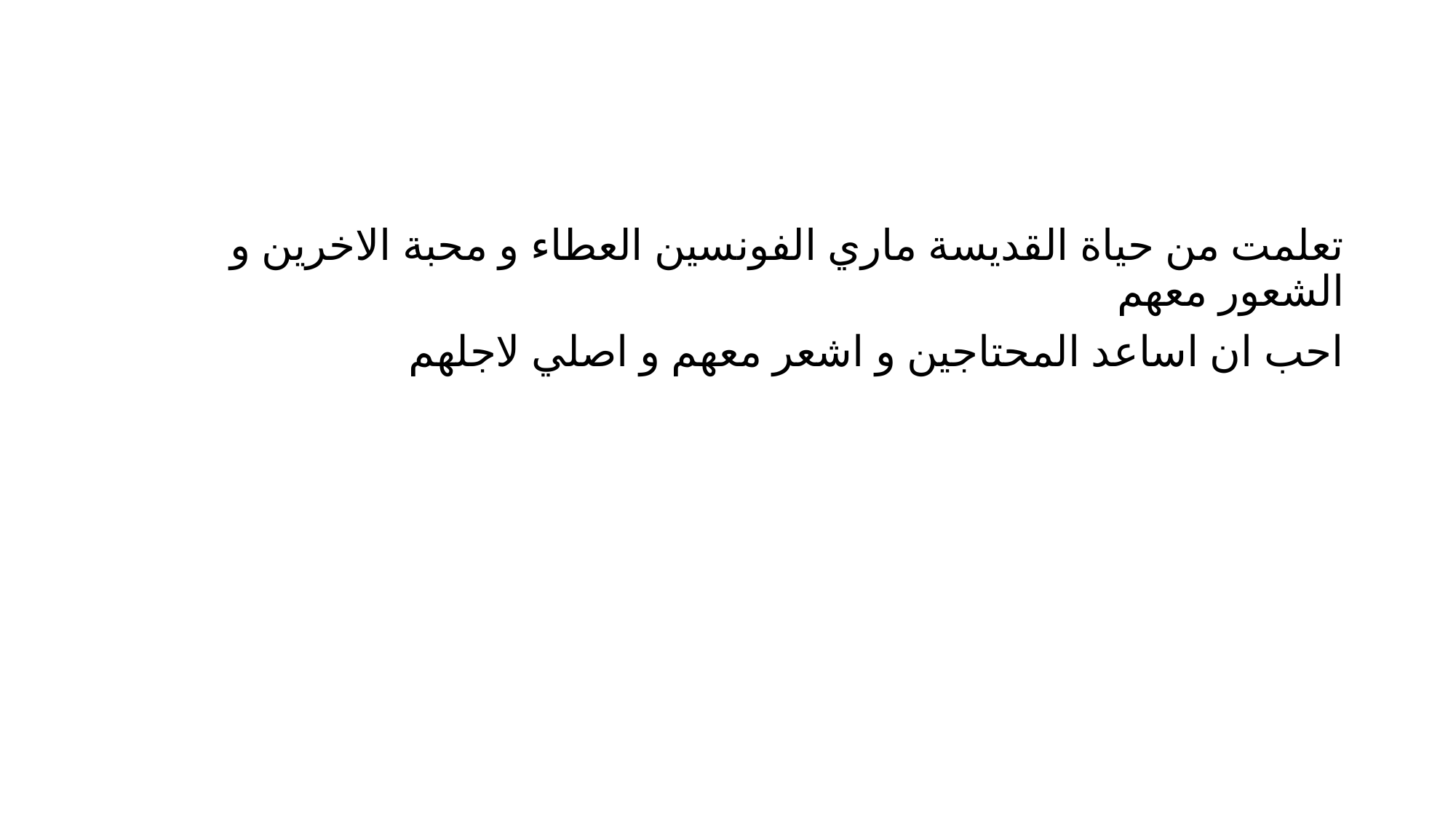

#
تعلمت من حياة القديسة ماري الفونسين العطاء و محبة الاخرين و الشعور معهم
احب ان اساعد المحتاجين و اشعر معهم و اصلي لاجلهم